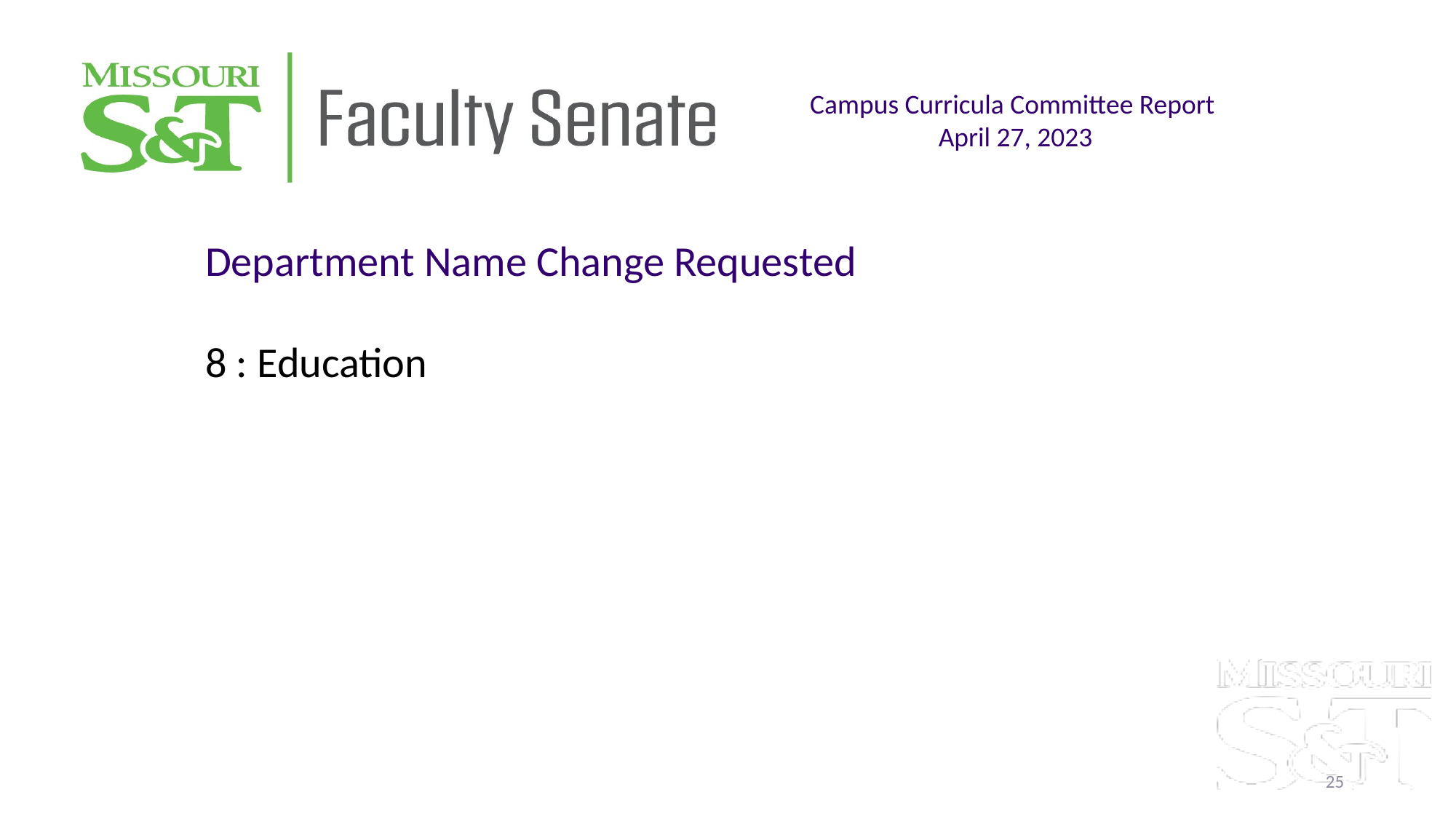

Campus Curricula Committee Report
April 27, 2023

Department Name Change Requested

8 : Education

25